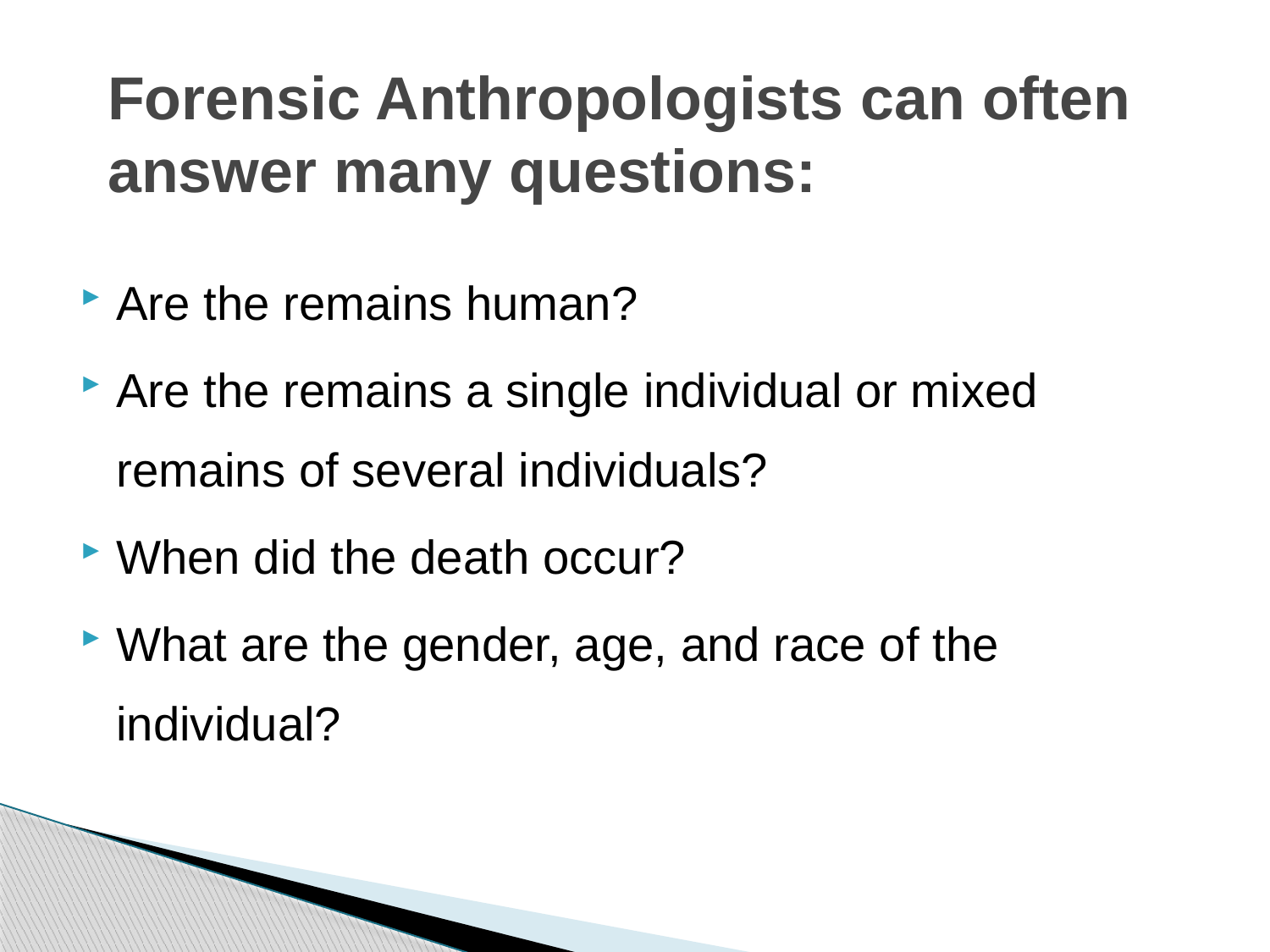

# Forensic Anthropologists can often answer many questions:
Are the remains human?
Are the remains a single individual or mixed remains of several individuals?
When did the death occur?
What are the gender, age, and race of the individual?